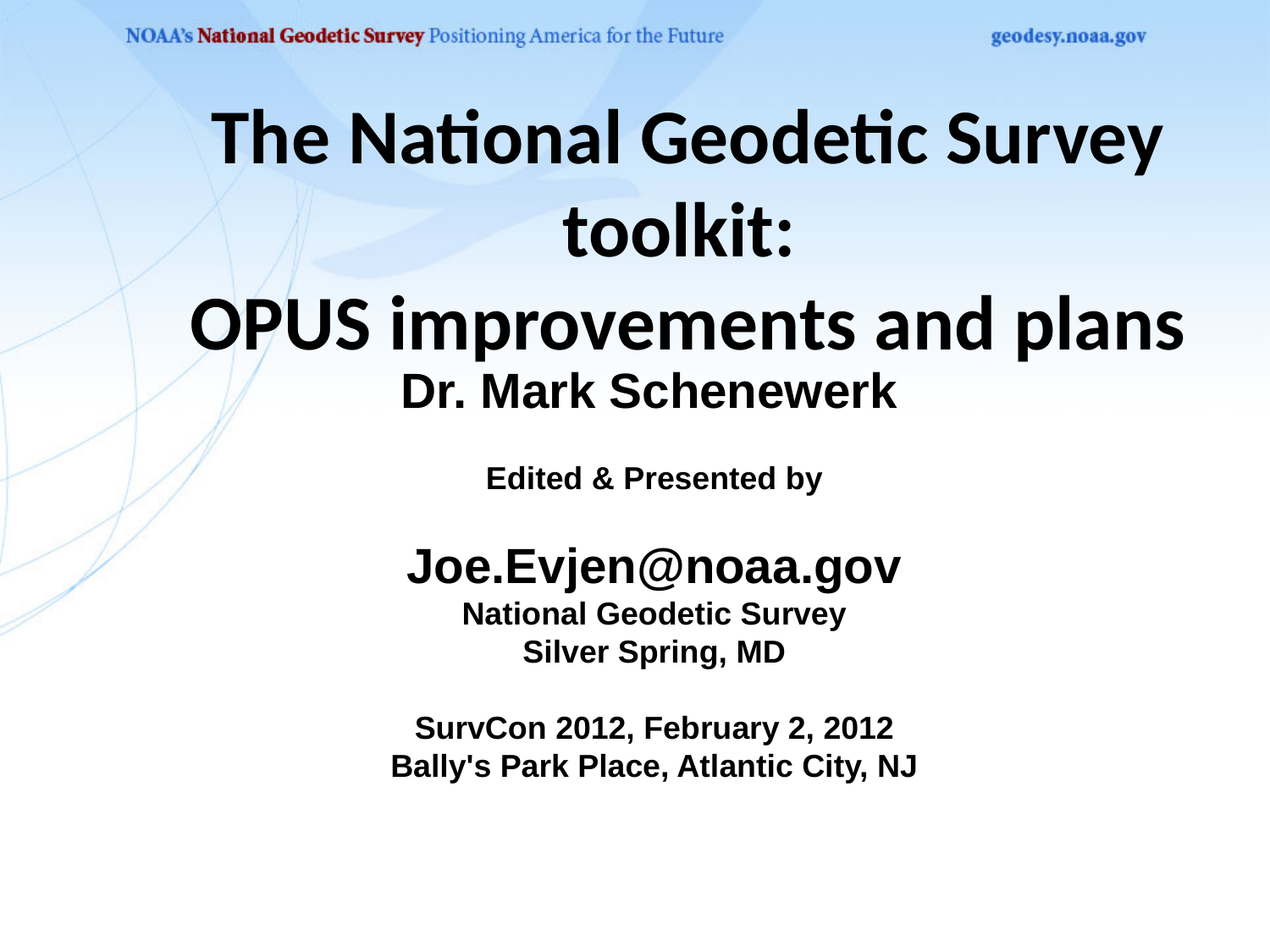

# The National Geodetic Survey toolkit: OPUS improvements and plans
Dr. Mark Schenewerk
Edited & Presented by

Joe.Evjen@noaa.gov
National Geodetic Survey
Silver Spring, MD

SurvCon 2012, February 2, 2012
Bally's Park Place, Atlantic City, NJ